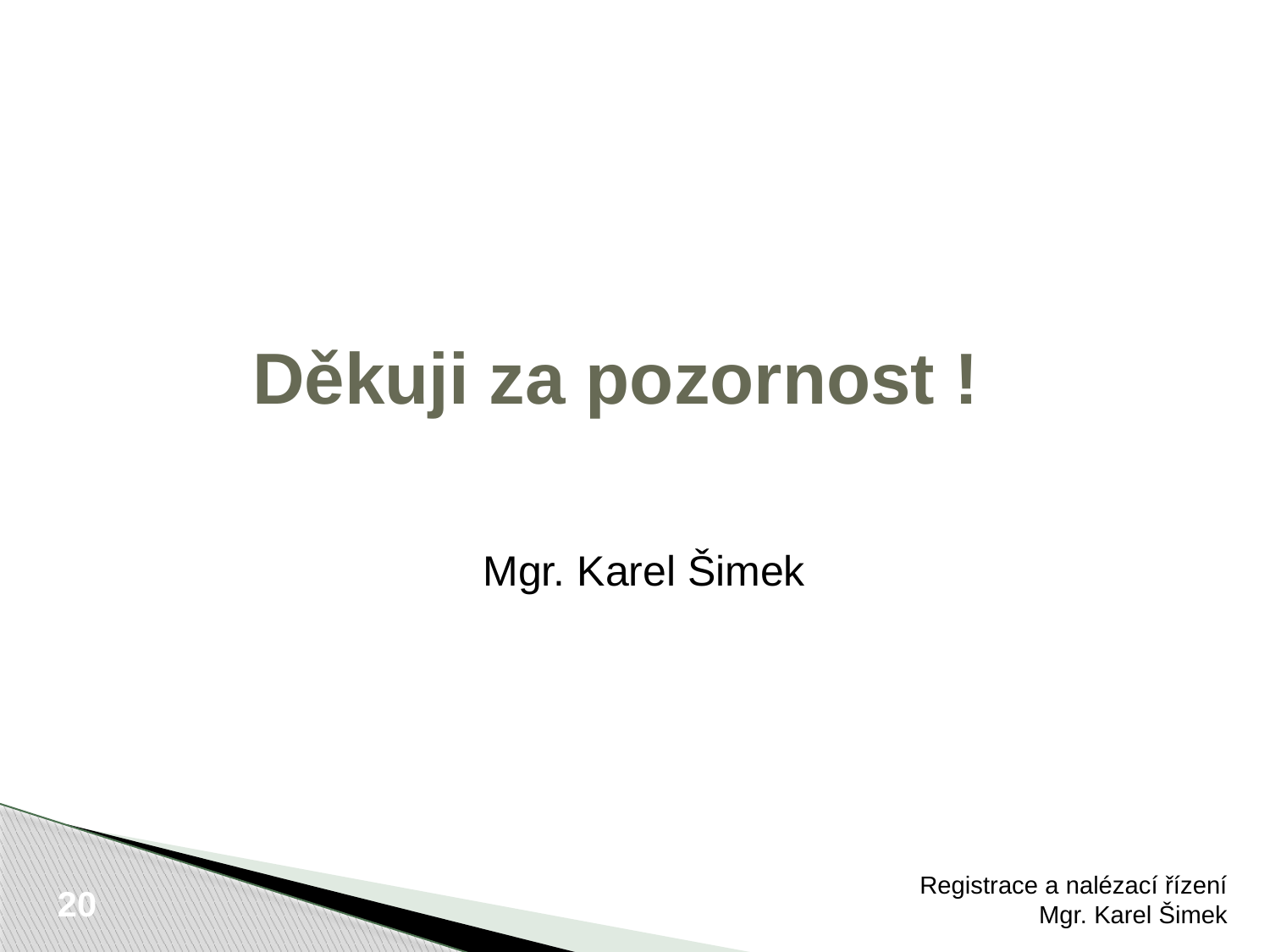

Mgr. Karel Šimek
# Děkuji za pozornost !
Registrace a nalézací řízení
Mgr. Karel Šimek
20